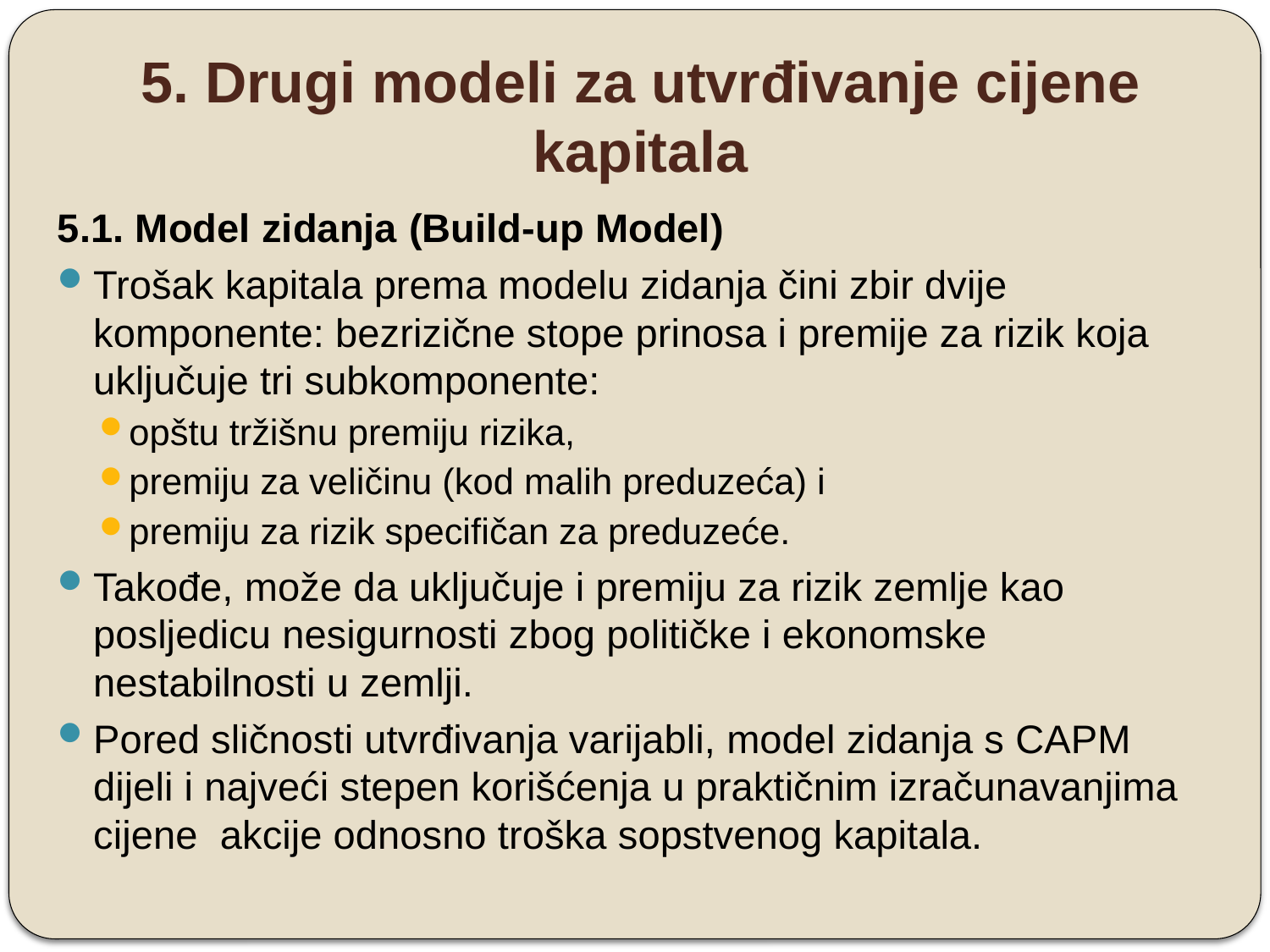

# 5. Drugi modeli za utvrđivanje cijene kapitala
5.1. Model zidanja (Build-up Model)
Trošak kapitala prema modelu zidanja čini zbir dvije komponente: bezrizične stope prinosa i premije za rizik koja uključuje tri subkomponente:
opštu tržišnu premiju rizika,
premiju za veličinu (kod malih preduzeća) i
premiju za rizik specifičan za preduzeće.
Takođe, može da uključuje i premiju za rizik zemlje kao posljedicu nesigurnosti zbog političke i ekonomske nestabilnosti u zemlji.
Pored sličnosti utvrđivanja varijabli, model zidanja s CAPM dijeli i najveći stepen korišćenja u praktičnim izračunavanjima  cijene  akcije odnosno troška sopstvenog kapitala.